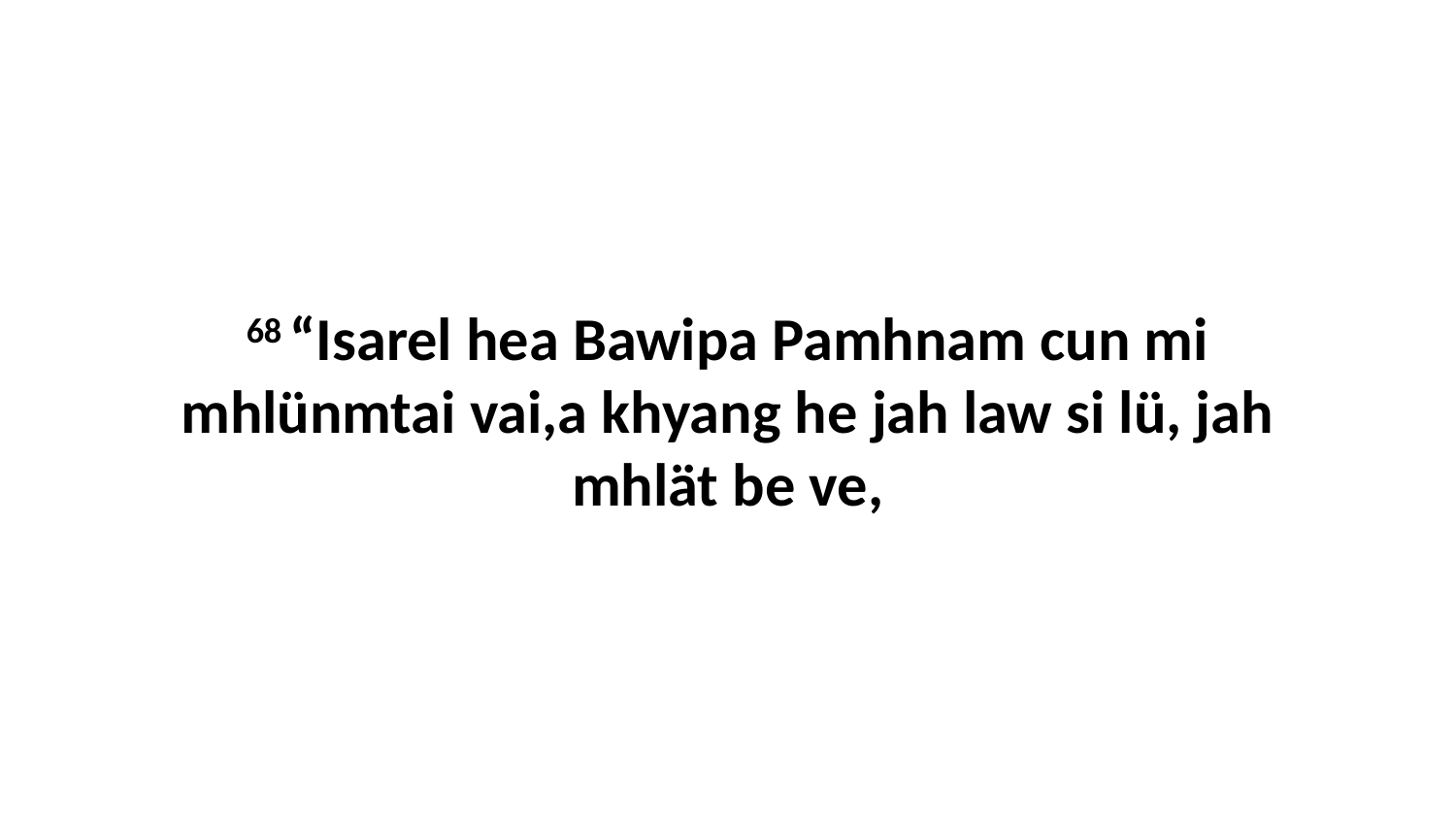

68 “Isarel hea Bawipa Pamhnam cun mi mhlünmtai vai,a khyang he jah law si lü, jah mhlät be ve,